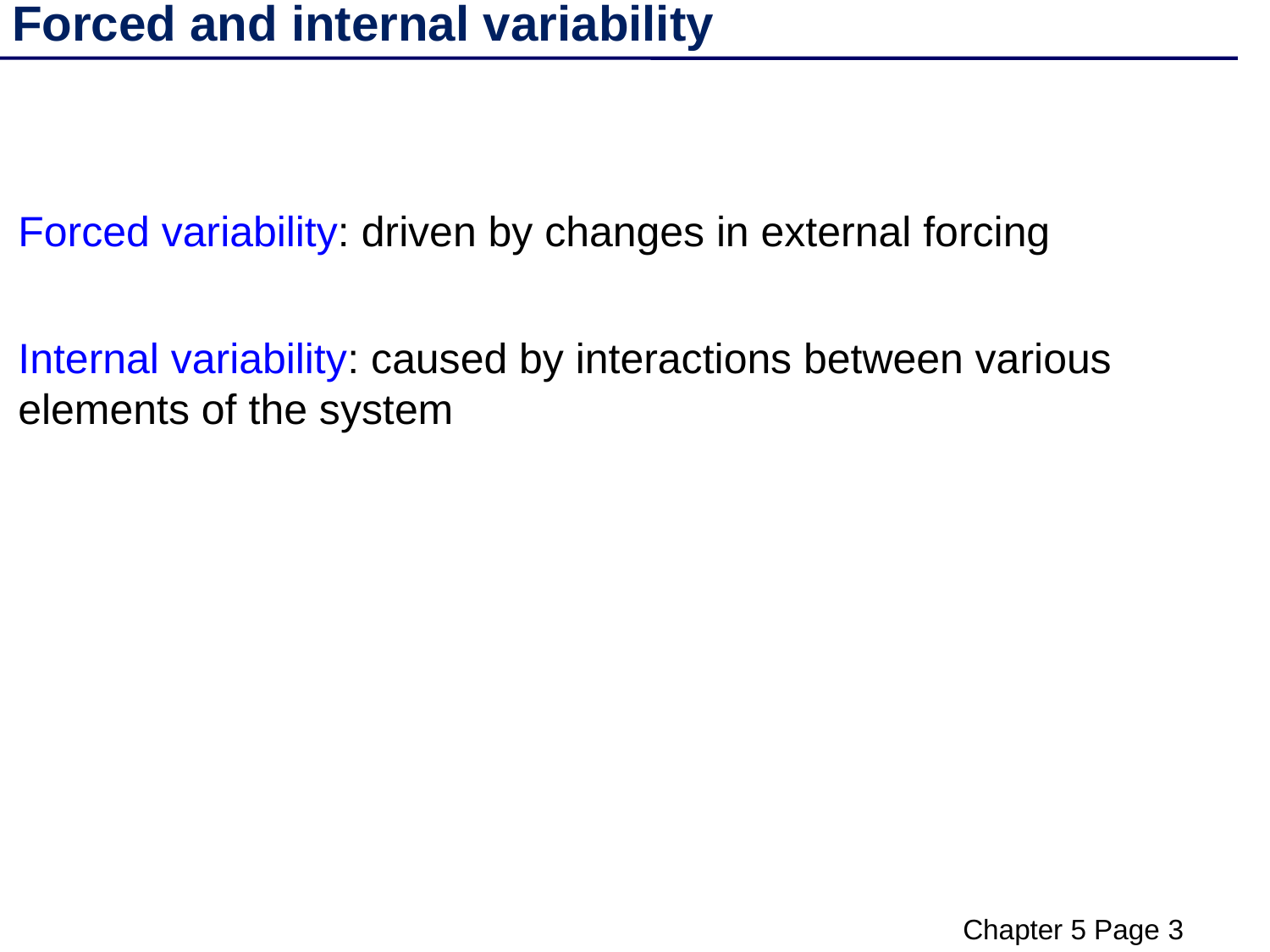

Forced and internal variability

Forced variability: driven by changes in external forcing

Internal variability: caused by interactions between various elements of the system
Chapter 5 Page 3